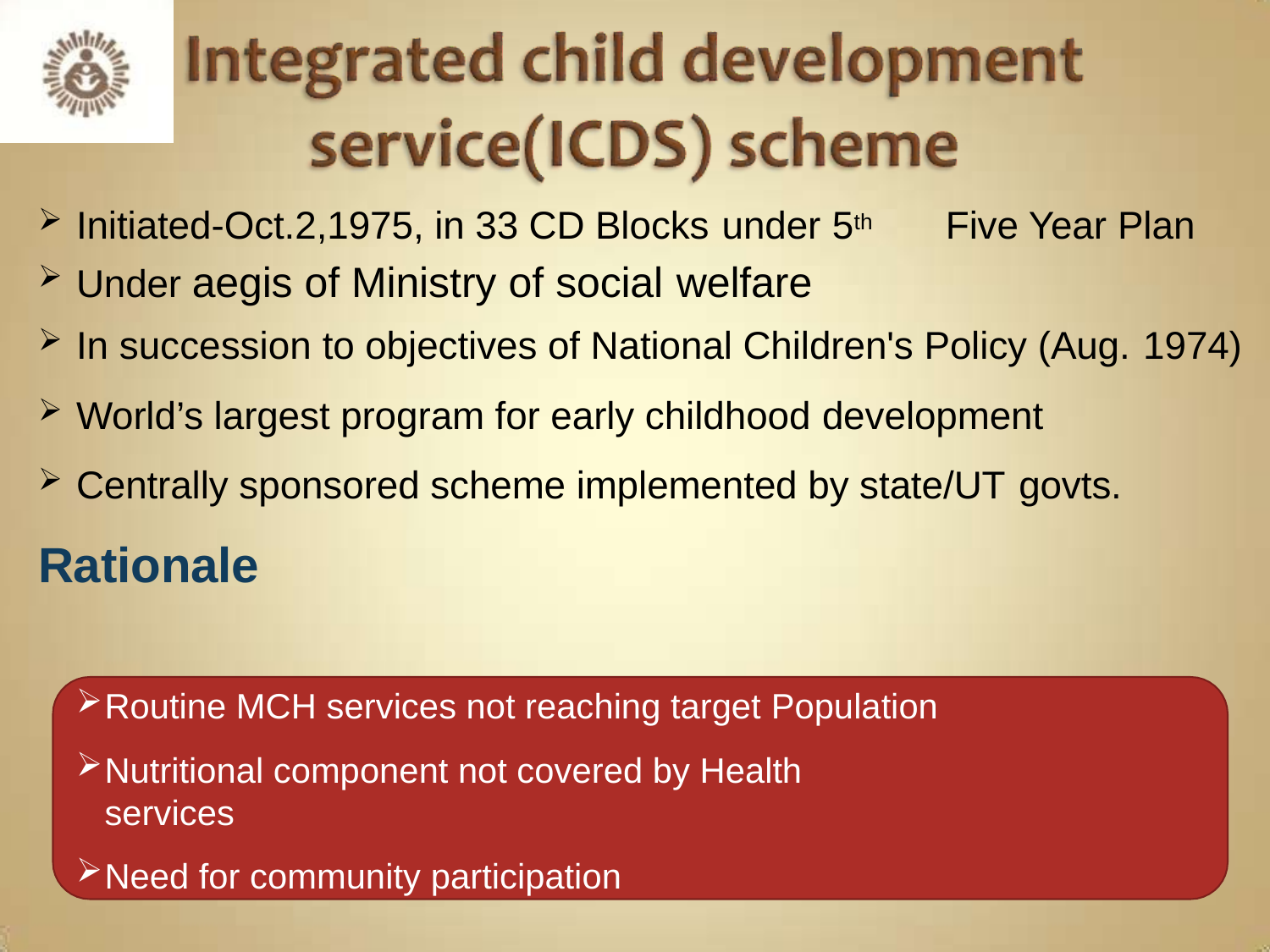

Initiated-Oct.2,1975, in 33 CD Blocks under 5th	Five Year Plan
Under aegis of Ministry of social welfare
In succession to objectives of National Children's Policy (Aug. 1974)
World’s largest program for early childhood development
Centrally sponsored scheme implemented by state/UT govts.
Rationale
Routine MCH services not reaching target Population
Nutritional component not covered by Health services
Need for community participation